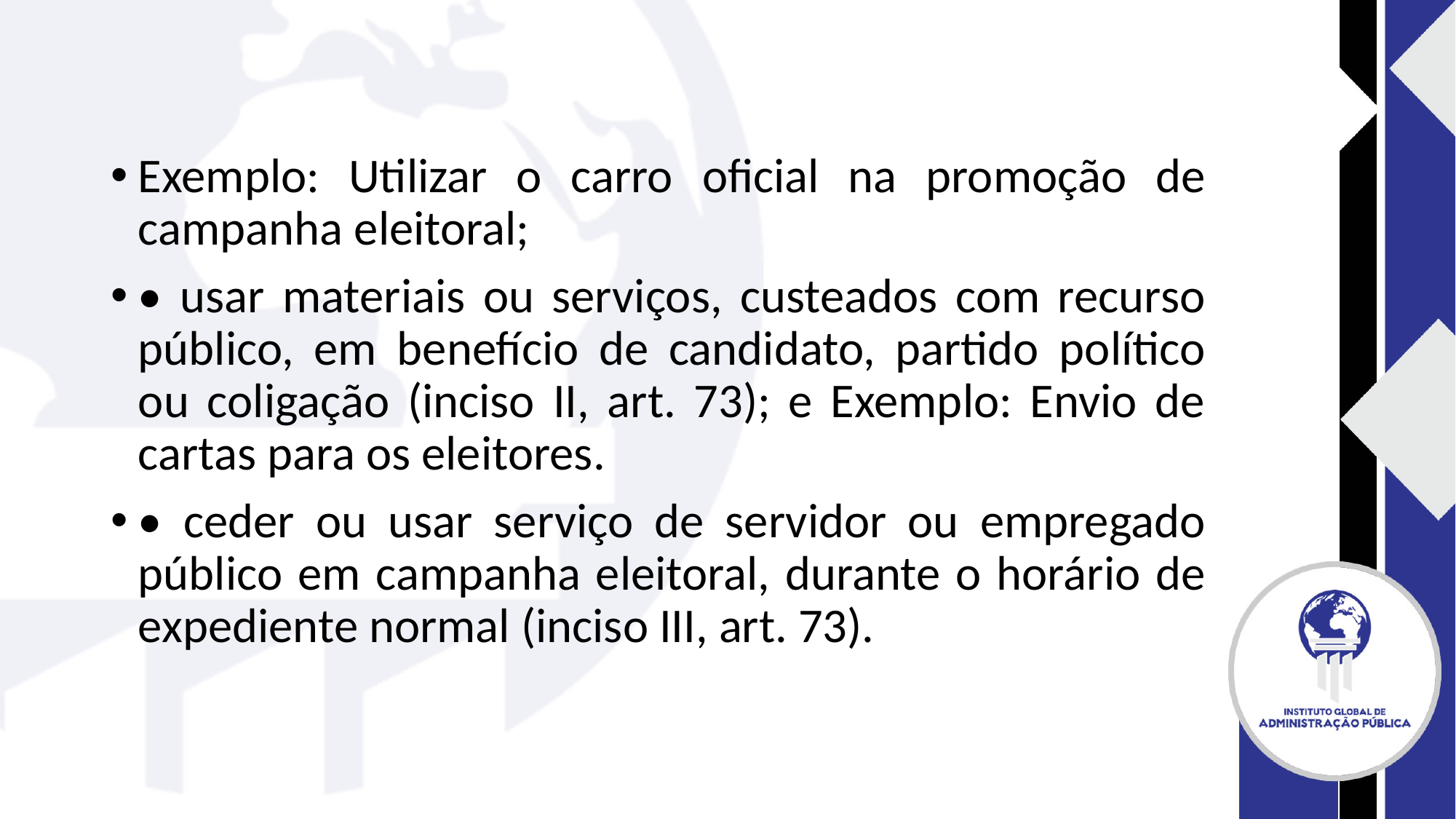

#
Exemplo: Utilizar o carro oficial na promoção de campanha eleitoral;
• usar materiais ou serviços, custeados com recurso público, em benefício de candidato, partido político ou coligação (inciso II, art. 73); e Exemplo: Envio de cartas para os eleitores.
• ceder ou usar serviço de servidor ou empregado público em campanha eleitoral, durante o horário de expediente normal (inciso III, art. 73).